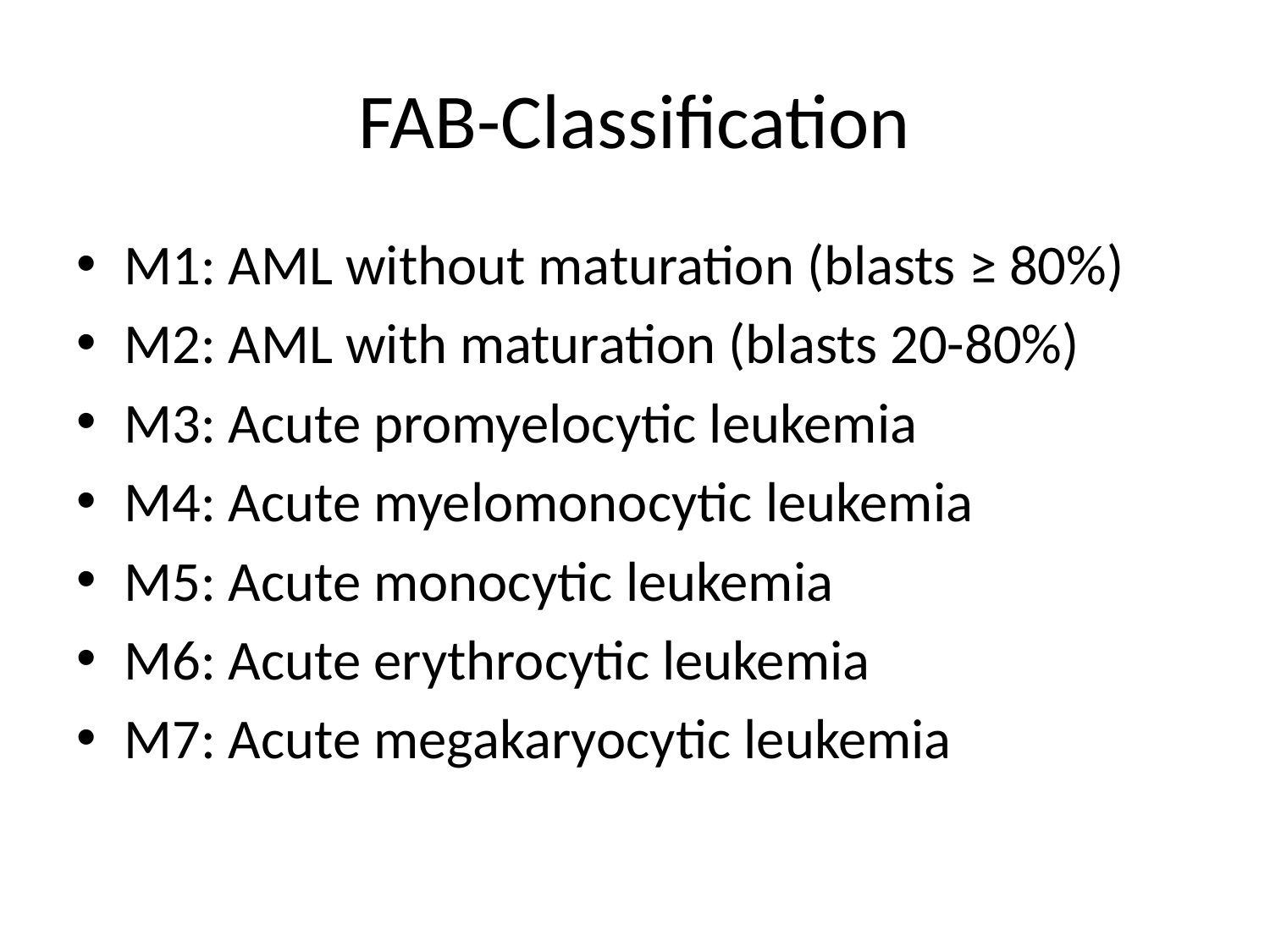

# FAB-Classification
M1: AML without maturation (blasts ≥ 80%)
M2: AML with maturation (blasts 20-80%)
M3: Acute promyelocytic leukemia
M4: Acute myelomonocytic leukemia
M5: Acute monocytic leukemia
M6: Acute erythrocytic leukemia
M7: Acute megakaryocytic leukemia